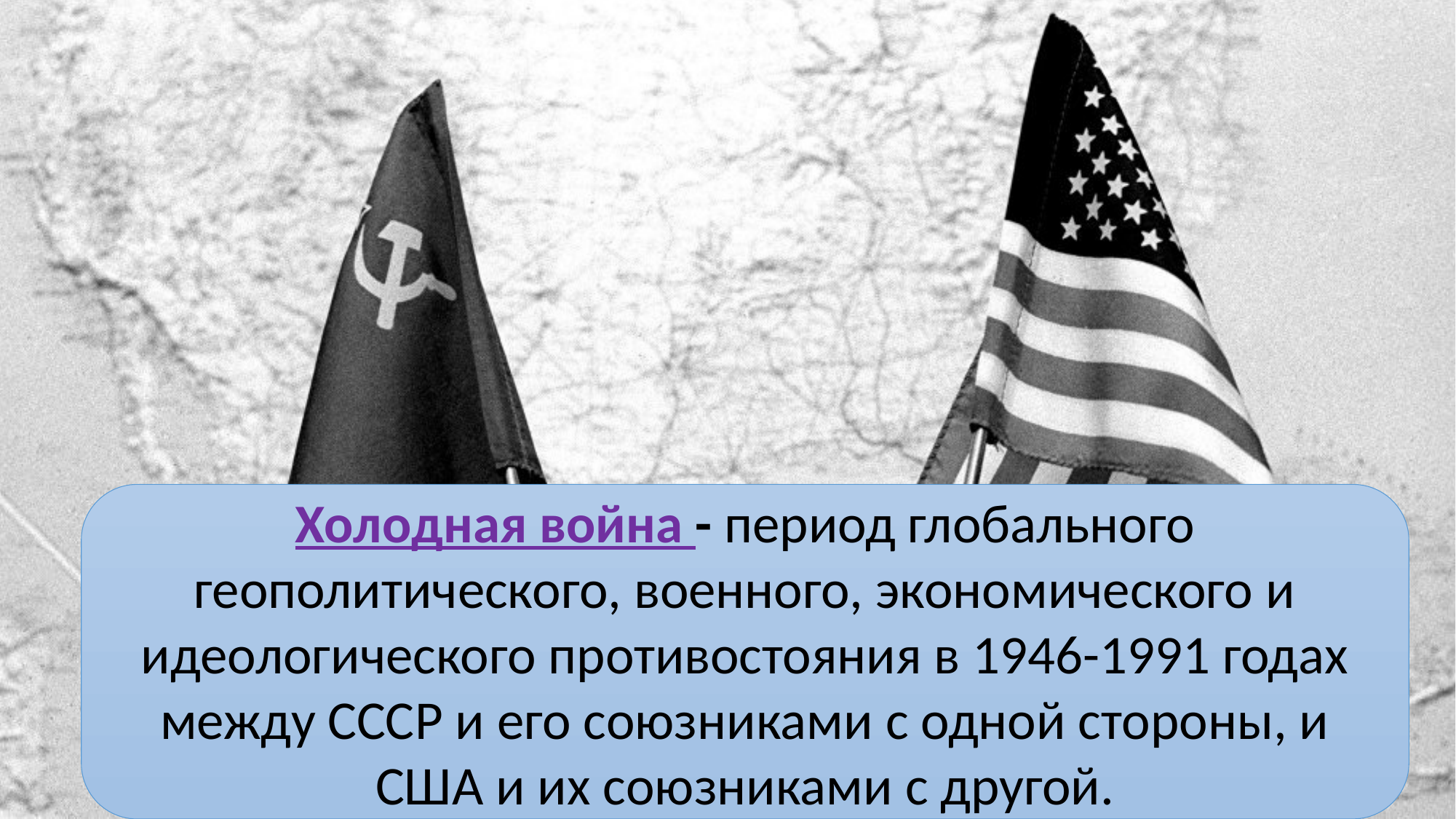

Холодная война - период глобального геополитического, военного, экономического и идеологического противостояния в 1946-1991 годах между СССР и его союзниками с одной стороны, и США и их союзниками с другой.